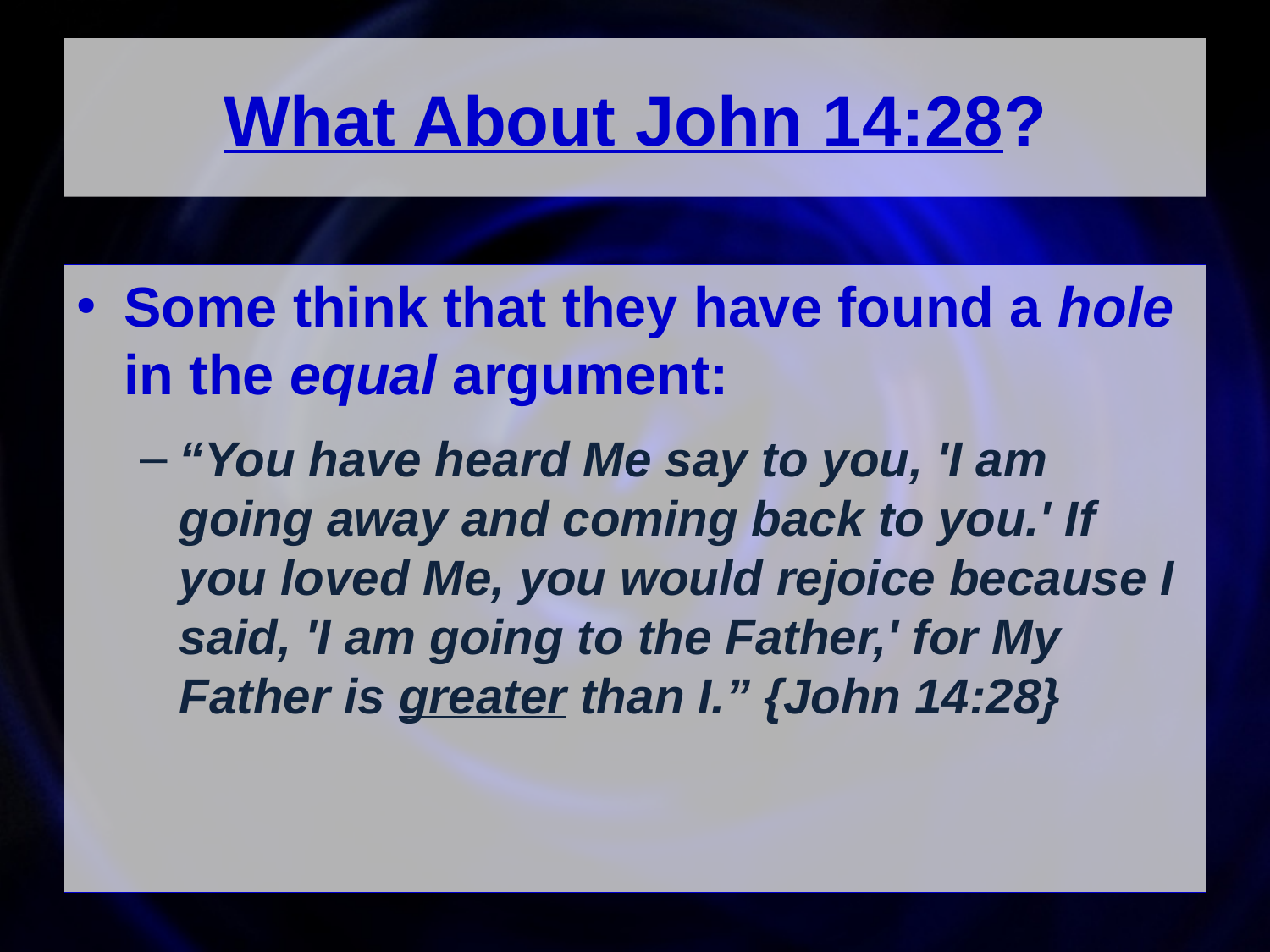

# What About John 14:28?
Some think that they have found a hole in the equal argument:
“You have heard Me say to you, 'I am going away and coming back to you.' If you loved Me, you would rejoice because I said, 'I am going to the Father,' for My Father is greater than I.” {John 14:28}